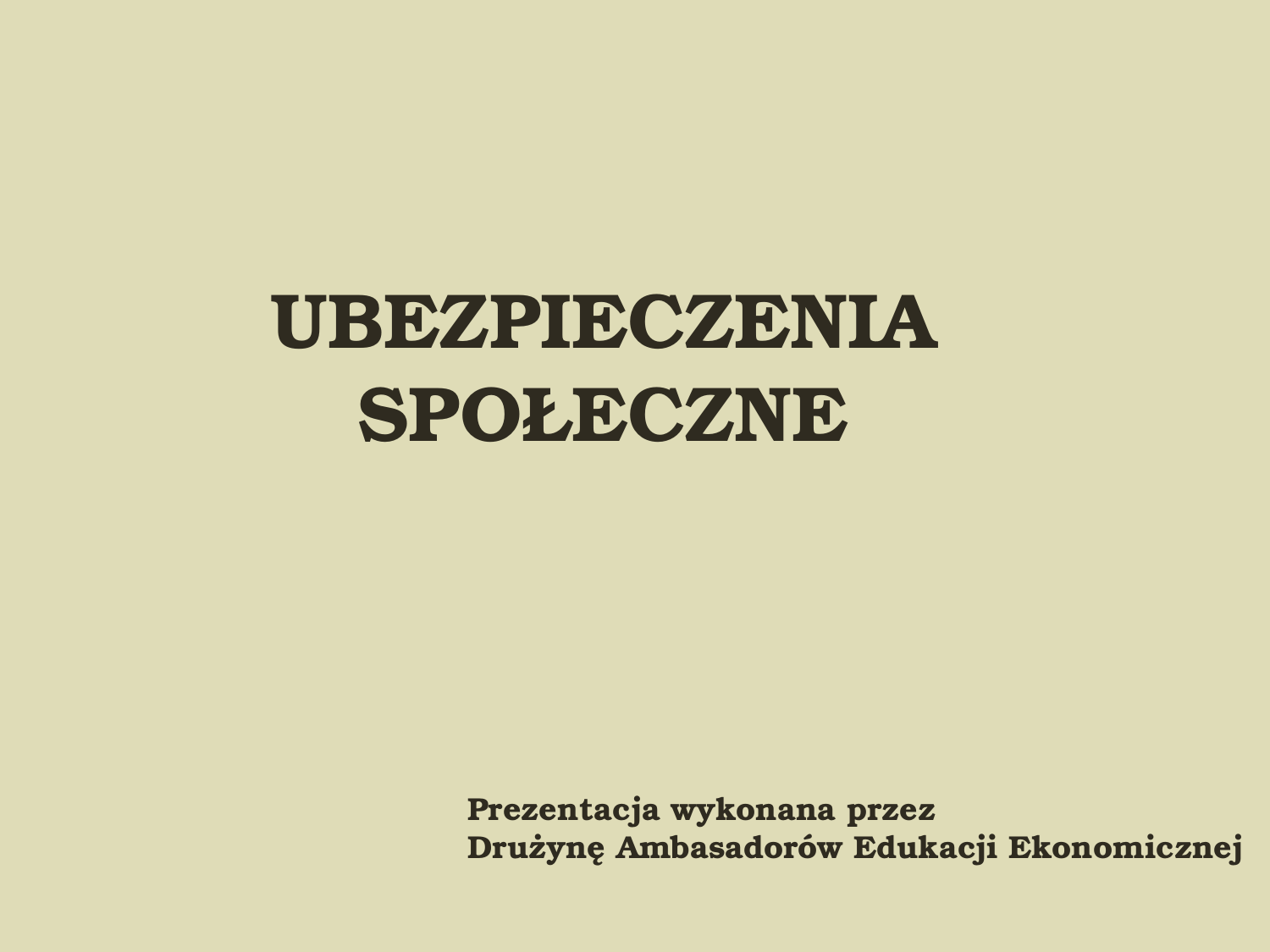

UBEZPIECZENIA SPOŁECZNE
Prezentacja wykonana przez
Drużynę Ambasadorów Edukacji Ekonomicznej